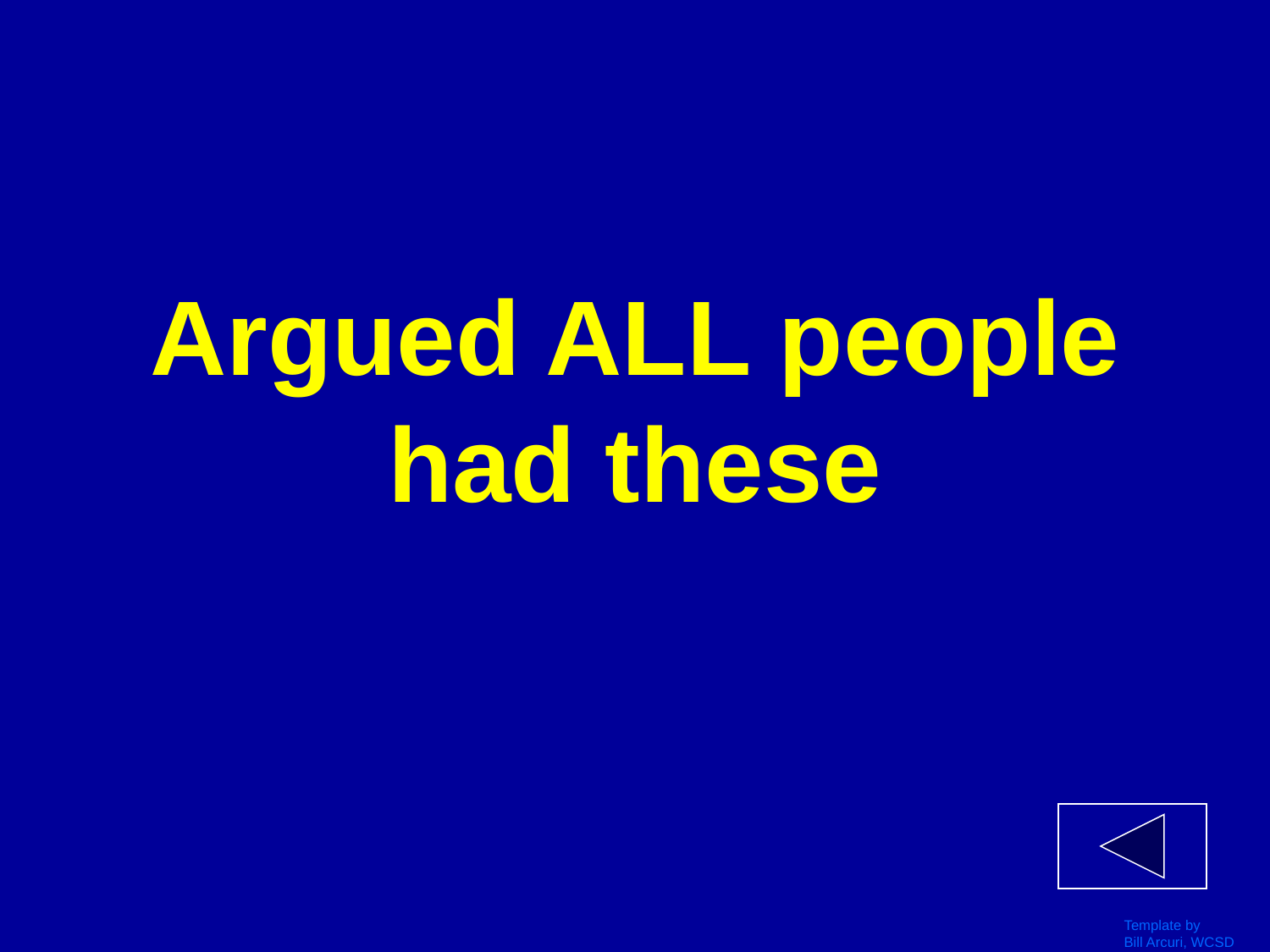

# Argued ALL people had these

Template by
Bill Arcuri, WCSD